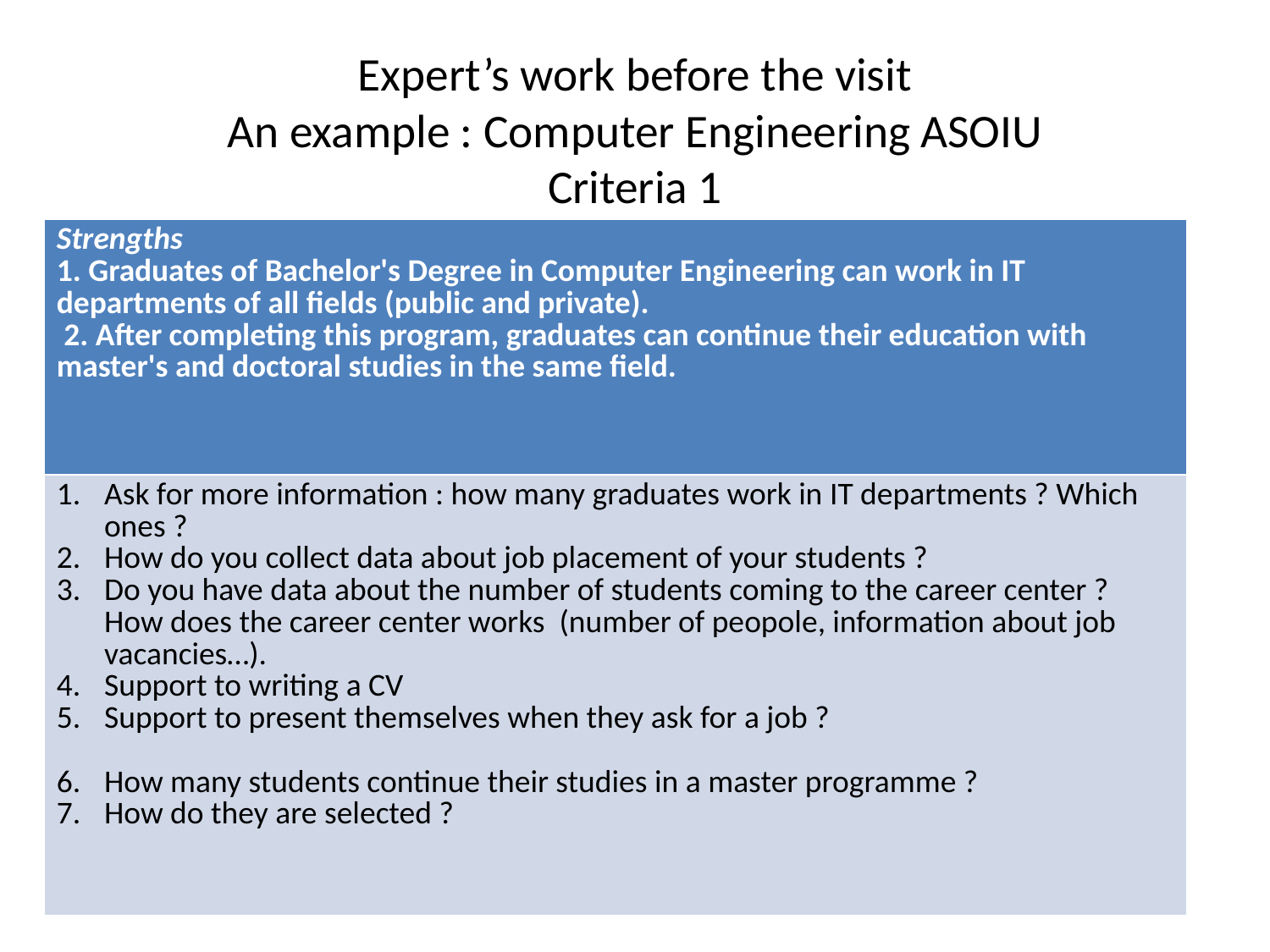

# Expert’s work before the visit An example : Computer Engineering ASOIU Criteria 1
| Strengths 1. Graduates of Bachelor's Degree in Computer Engineering can work in IT departments of all fields (public and private). 2. After completing this program, graduates can continue their education with master's and doctoral studies in the same field. |
| --- |
| Ask for more information : how many graduates work in IT departments ? Which ones ? How do you collect data about job placement of your students ? Do you have data about the number of students coming to the career center ? How does the career center works (number of peopole, information about job vacancies…). Support to writing a CV Support to present themselves when they ask for a job ? How many students continue their studies in a master programme ? How do they are selected ? |